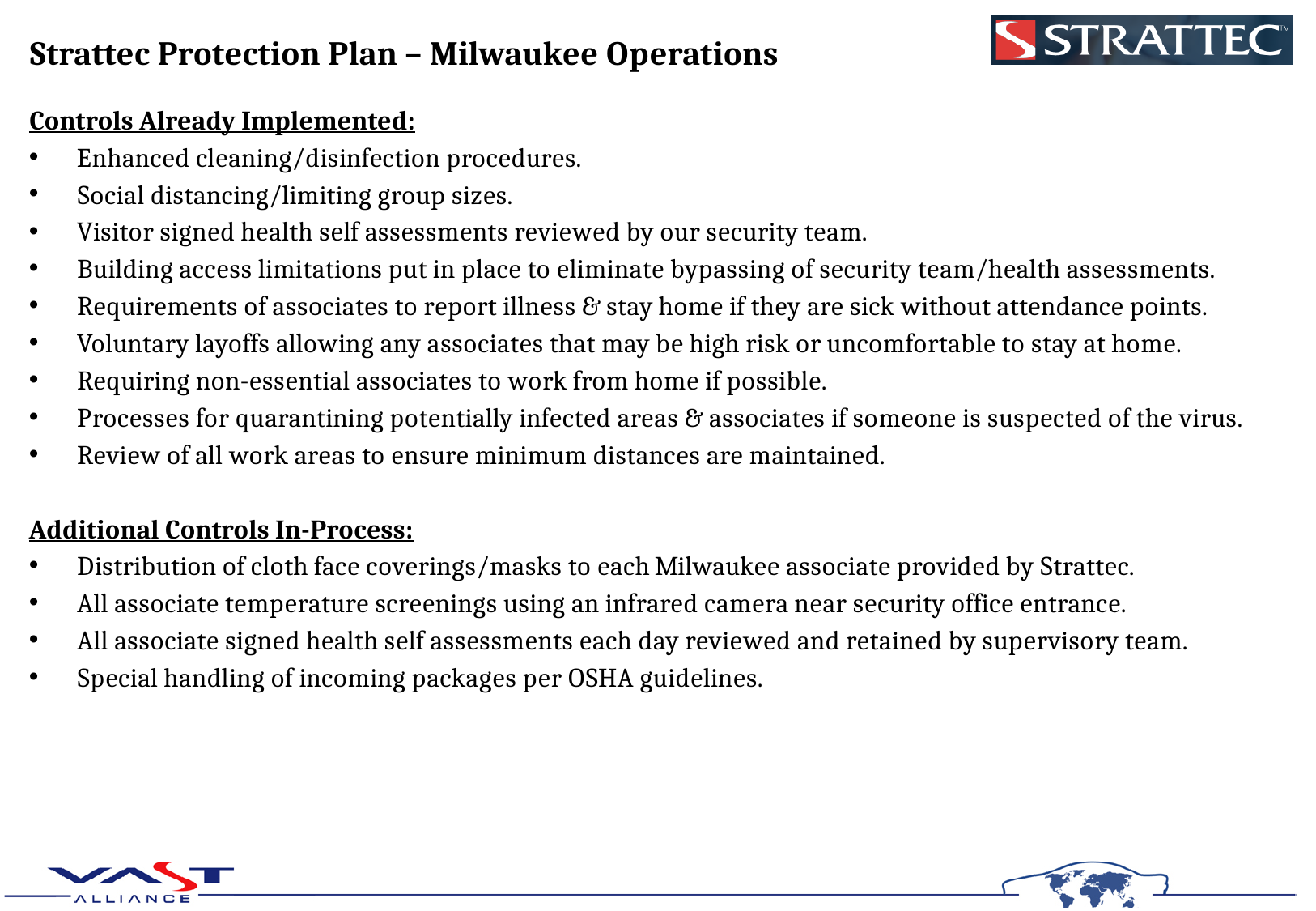

# Strattec Protection Plan – Milwaukee Operations
Controls Already Implemented:
Enhanced cleaning/disinfection procedures.
Social distancing/limiting group sizes.
Visitor signed health self assessments reviewed by our security team.
Building access limitations put in place to eliminate bypassing of security team/health assessments.
Requirements of associates to report illness & stay home if they are sick without attendance points.
Voluntary layoffs allowing any associates that may be high risk or uncomfortable to stay at home.
Requiring non-essential associates to work from home if possible.
Processes for quarantining potentially infected areas & associates if someone is suspected of the virus.
Review of all work areas to ensure minimum distances are maintained.

Additional Controls In-Process:
Distribution of cloth face coverings/masks to each Milwaukee associate provided by Strattec.
All associate temperature screenings using an infrared camera near security office entrance.
All associate signed health self assessments each day reviewed and retained by supervisory team.
Special handling of incoming packages per OSHA guidelines.